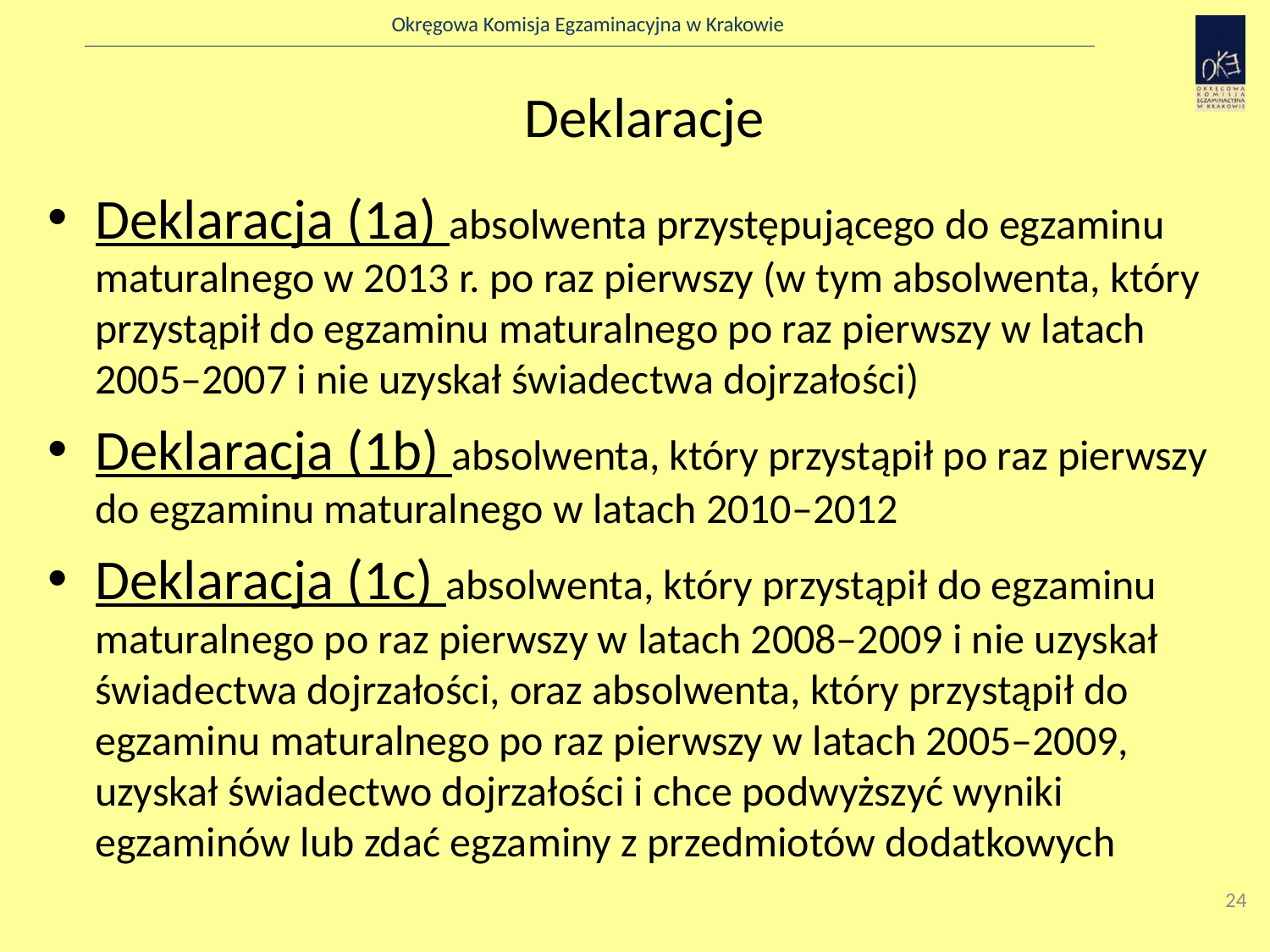

# Deklaracje
Deklaracja (1a) absolwenta przystępującego do egzaminu maturalnego w 2013 r. po raz pierwszy (w tym absolwenta, który przystąpił do egzaminu maturalnego po raz pierwszy w latach 2005–2007 i nie uzyskał świadectwa dojrzałości)
Deklaracja (1b) absolwenta, który przystąpił po raz pierwszy do egzaminu maturalnego w latach 2010–2012
Deklaracja (1c) absolwenta, który przystąpił do egzaminu maturalnego po raz pierwszy w latach 2008–2009 i nie uzyskał świadectwa dojrzałości, oraz absolwenta, który przystąpił do egzaminu maturalnego po raz pierwszy w latach 2005–2009, uzyskał świadectwo dojrzałości i chce podwyższyć wyniki egzaminów lub zdać egzaminy z przedmiotów dodatkowych

24